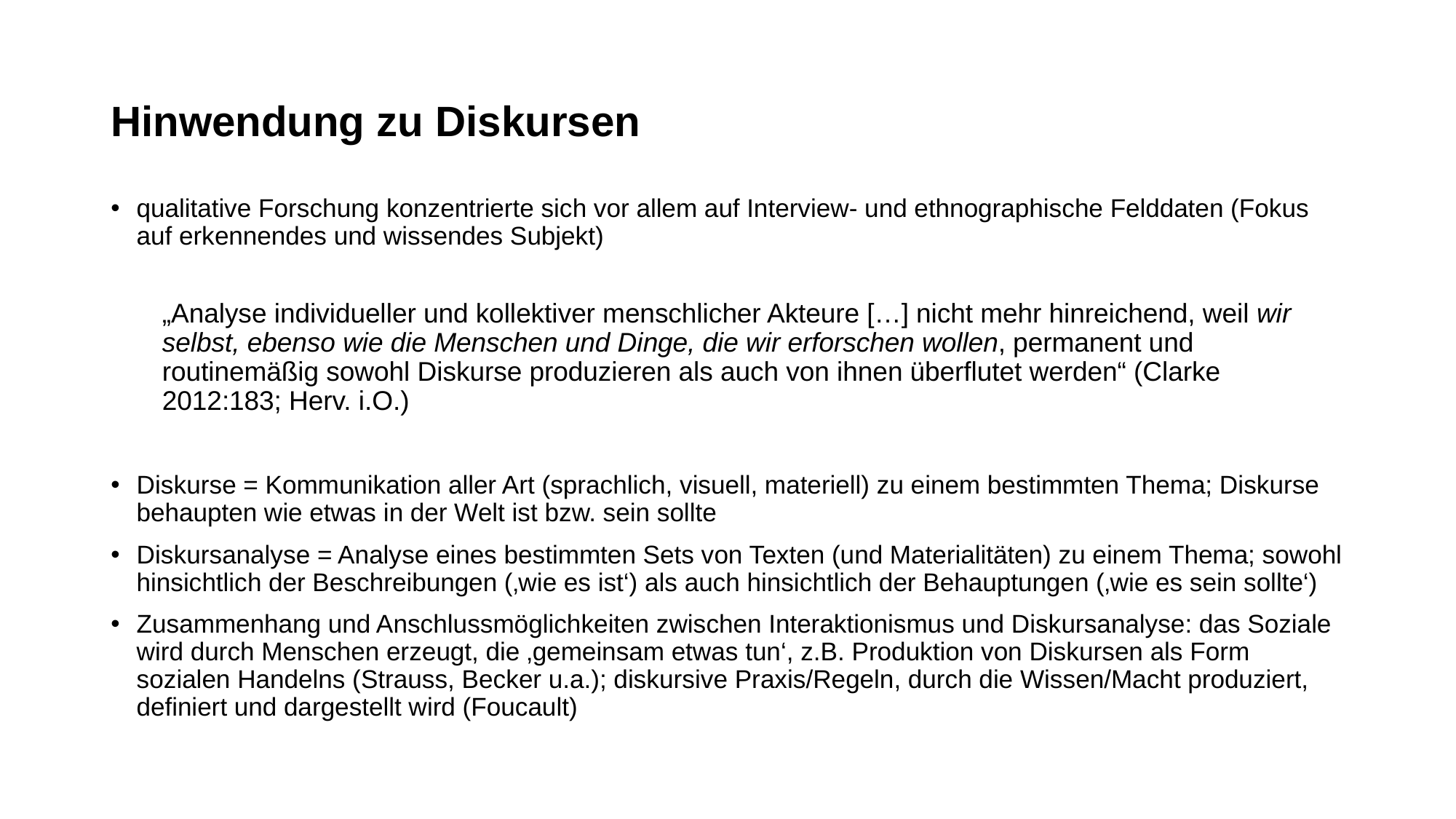

# Hinwendung zu Diskursen
qualitative Forschung konzentrierte sich vor allem auf Interview- und ethnographische Felddaten (Fokus auf erkennendes und wissendes Subjekt)

„Analyse individueller und kollektiver menschlicher Akteure […] nicht mehr hinreichend, weil wir selbst, ebenso wie die Menschen und Dinge, die wir erforschen wollen, permanent und routinemäßig sowohl Diskurse produzieren als auch von ihnen überflutet werden“ (Clarke 2012:183; Herv. i.O.)

Diskurse = Kommunikation aller Art (sprachlich, visuell, materiell) zu einem bestimmten Thema; Diskurse behaupten wie etwas in der Welt ist bzw. sein sollte
Diskursanalyse = Analyse eines bestimmten Sets von Texten (und Materialitäten) zu einem Thema; sowohl hinsichtlich der Beschreibungen (‚wie es ist‘) als auch hinsichtlich der Behauptungen (‚wie es sein sollte‘)
Zusammenhang und Anschlussmöglichkeiten zwischen Interaktionismus und Diskursanalyse: das Soziale wird durch Menschen erzeugt, die ‚gemeinsam etwas tun‘, z.B. Produktion von Diskursen als Form sozialen Handelns (Strauss, Becker u.a.); diskursive Praxis/Regeln, durch die Wissen/Macht produziert, definiert und dargestellt wird (Foucault)